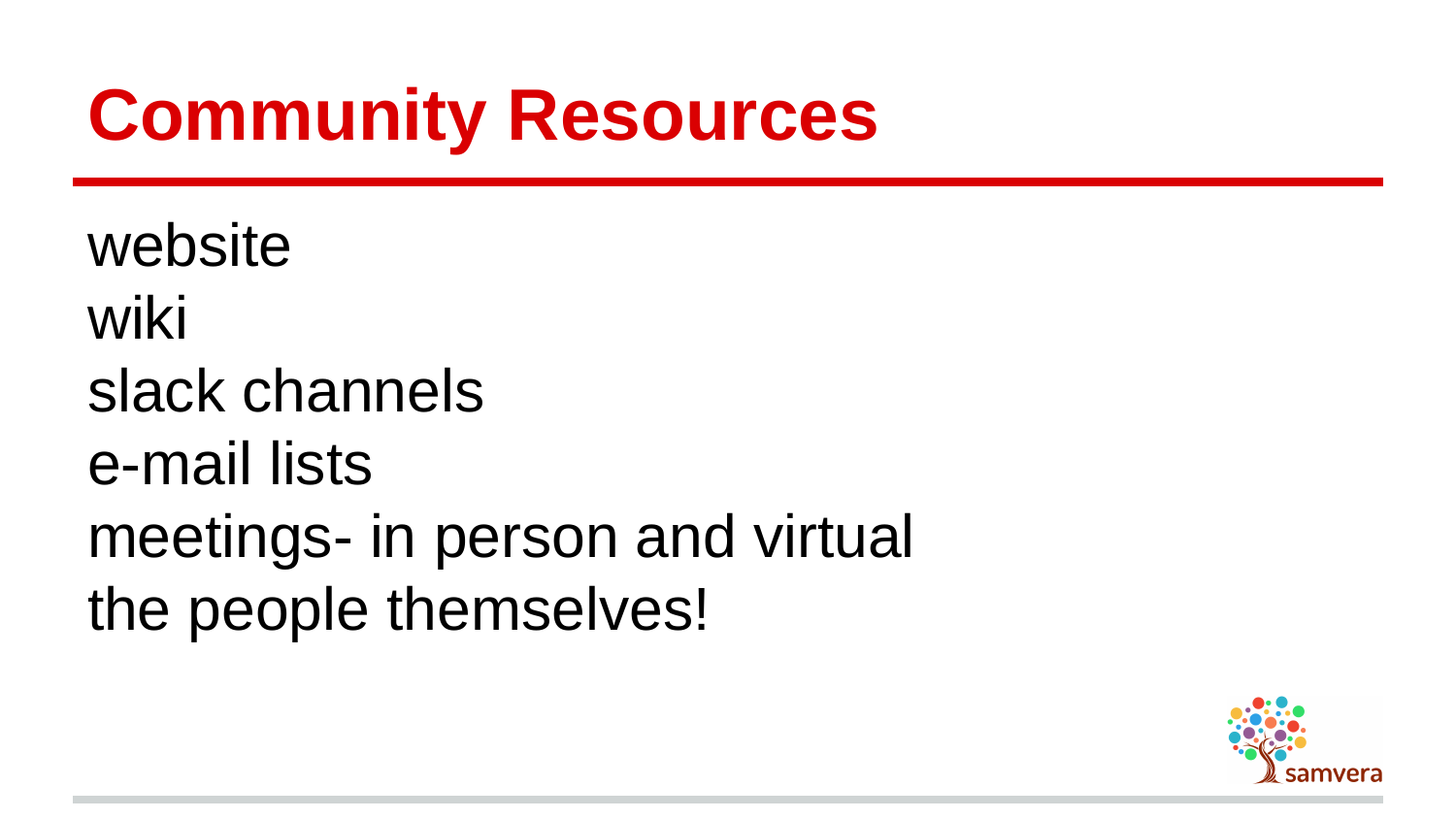

# Community Resources
website
wiki
slack channels
e-mail lists
meetings- in person and virtual
the people themselves!